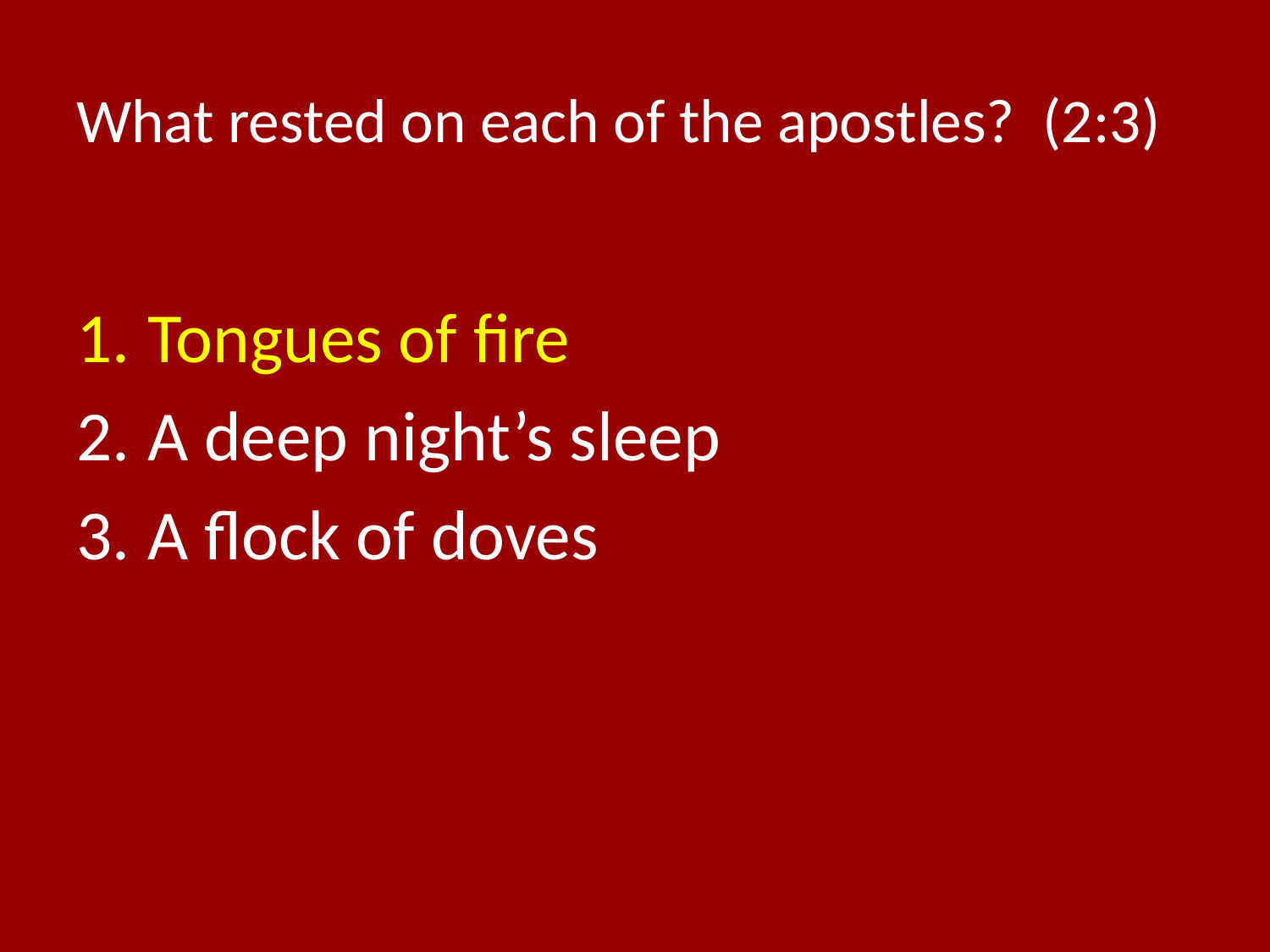

# What rested on each of the apostles?  (2:3)
Tongues of fire
A deep night’s sleep
A flock of doves